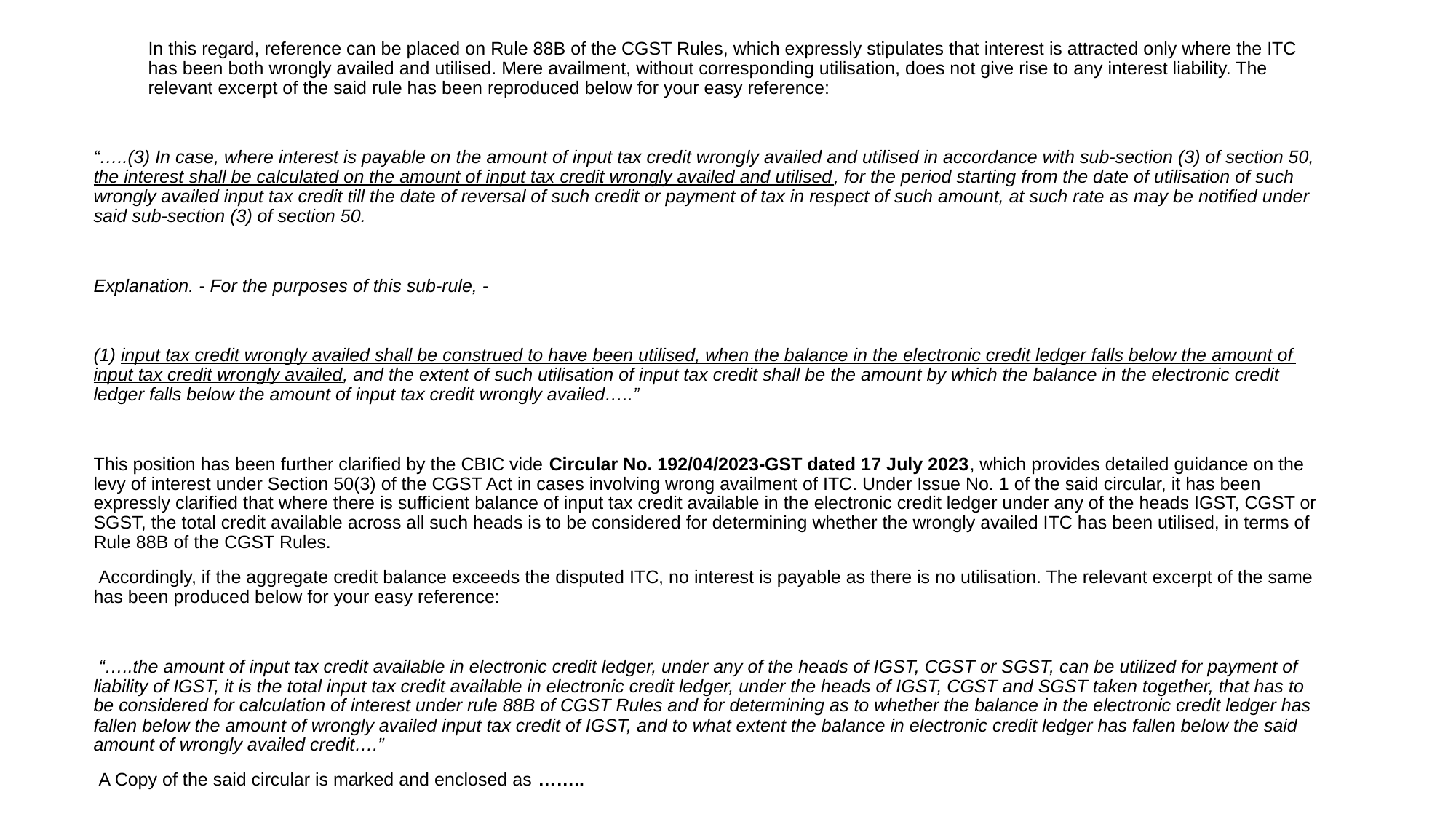

In this regard, reference can be placed on Rule 88B of the CGST Rules, which expressly stipulates that interest is attracted only where the ITC has been both wrongly availed and utilised. Mere availment, without corresponding utilisation, does not give rise to any interest liability. The relevant excerpt of the said rule has been reproduced below for your easy reference:

“…..(3) In case, where interest is payable on the amount of input tax credit wrongly availed and utilised in accordance with sub-section (3) of section 50, the interest shall be calculated on the amount of input tax credit wrongly availed and utilised, for the period starting from the date of utilisation of such wrongly availed input tax credit till the date of reversal of such credit or payment of tax in respect of such amount, at such rate as may be notified under said sub-section (3) of section 50.

Explanation. - For the purposes of this sub-rule, -

(1) input tax credit wrongly availed shall be construed to have been utilised, when the balance in the electronic credit ledger falls below the amount of input tax credit wrongly availed, and the extent of such utilisation of input tax credit shall be the amount by which the balance in the electronic credit ledger falls below the amount of input tax credit wrongly availed…..”

This position has been further clarified by the CBIC vide Circular No. 192/04/2023‑GST dated 17 July 2023, which provides detailed guidance on the levy of interest under Section 50(3) of the CGST Act in cases involving wrong availment of ITC. Under Issue No. 1 of the said circular, it has been expressly clarified that where there is sufficient balance of input tax credit available in the electronic credit ledger under any of the heads IGST, CGST or SGST, the total credit available across all such heads is to be considered for determining whether the wrongly availed ITC has been utilised, in terms of Rule 88B of the CGST Rules.
 Accordingly, if the aggregate credit balance exceeds the disputed ITC, no interest is payable as there is no utilisation. The relevant excerpt of the same has been produced below for your easy reference:

 “…..the amount of input tax credit available in electronic credit ledger, under any of the heads of IGST, CGST or SGST, can be utilized for payment of liability of IGST, it is the total input tax credit available in electronic credit ledger, under the heads of IGST, CGST and SGST taken together, that has to be considered for calculation of interest under rule 88B of CGST Rules and for determining as to whether the balance in the electronic credit ledger has fallen below the amount of wrongly availed input tax credit of IGST, and to what extent the balance in electronic credit ledger has fallen below the said amount of wrongly availed credit….”
 A Copy of the said circular is marked and enclosed as ……..